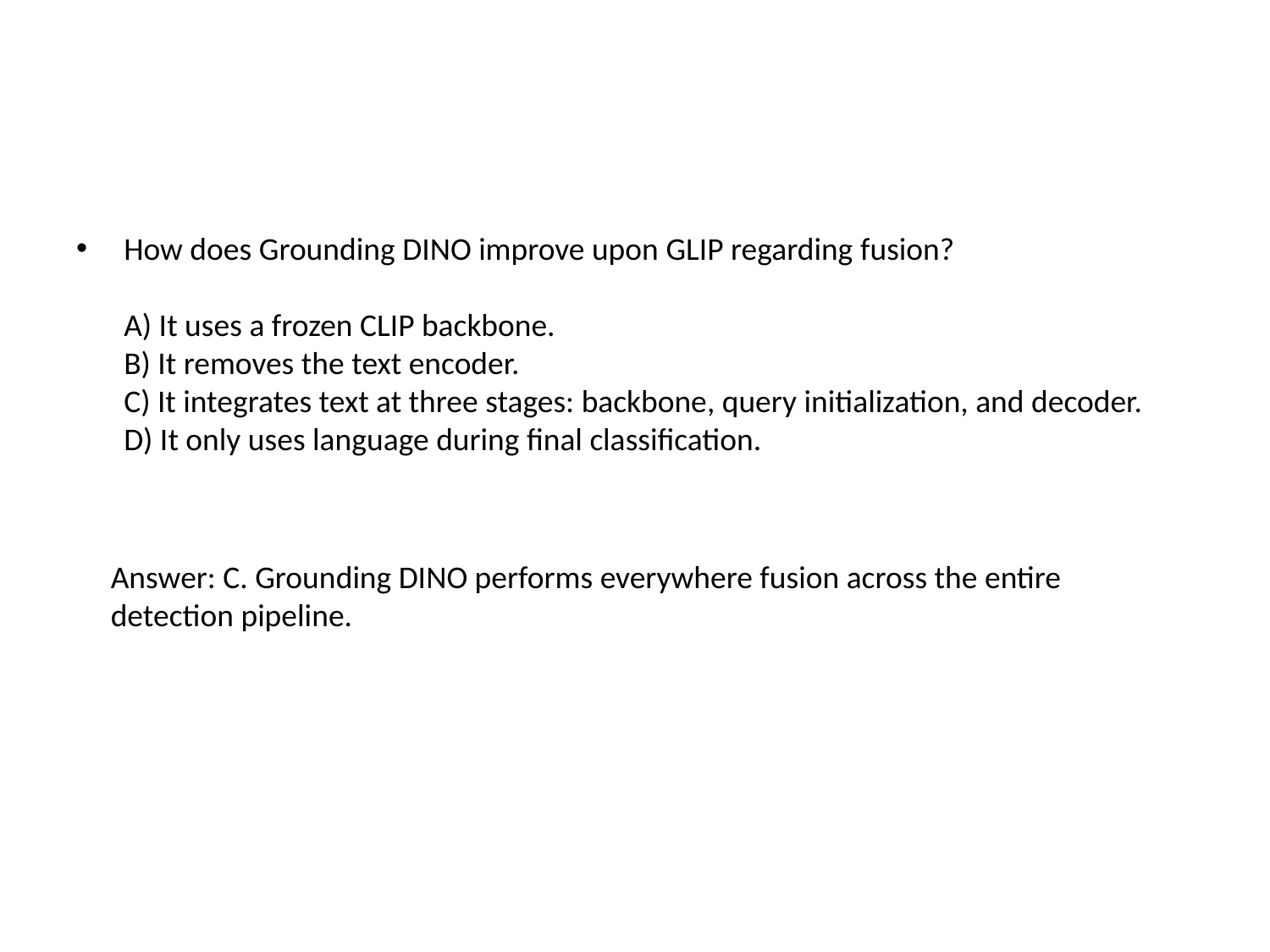

How does Grounding DINO improve upon GLIP regarding fusion?
A) It uses a frozen CLIP backbone.
B) It removes the text encoder.
C) It integrates text at three stages: backbone, query initialization, and decoder.
D) It only uses language during final classification.
Answer: C. Grounding DINO performs everywhere fusion across the entire detection pipeline.